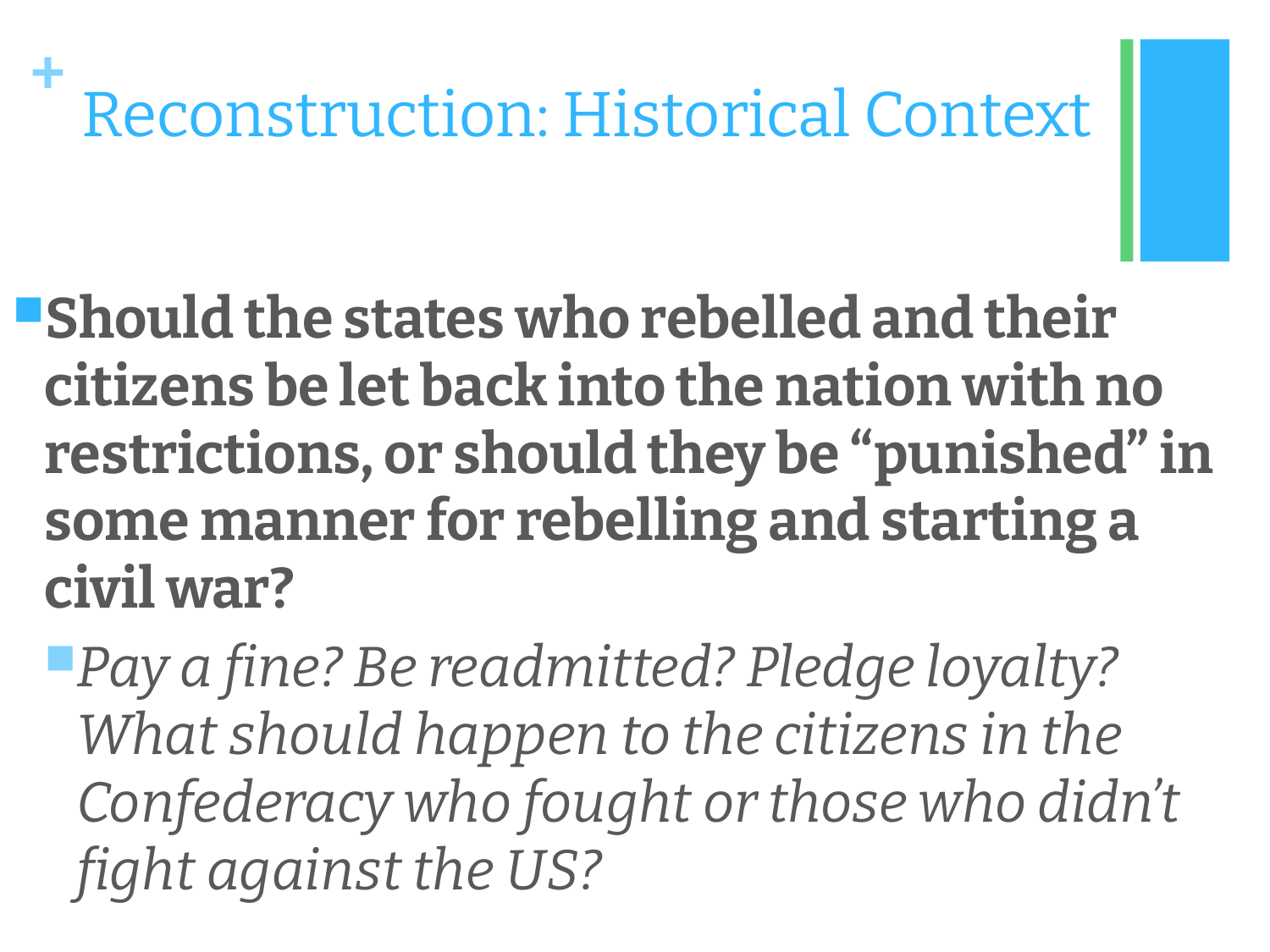

# Reconstruction: Historical Context
Should the states who rebelled and their citizens be let back into the nation with no restrictions, or should they be “punished” in some manner for rebelling and starting a civil war?
Pay a fine? Be readmitted? Pledge loyalty? What should happen to the citizens in the Confederacy who fought or those who didn’t fight against the US?